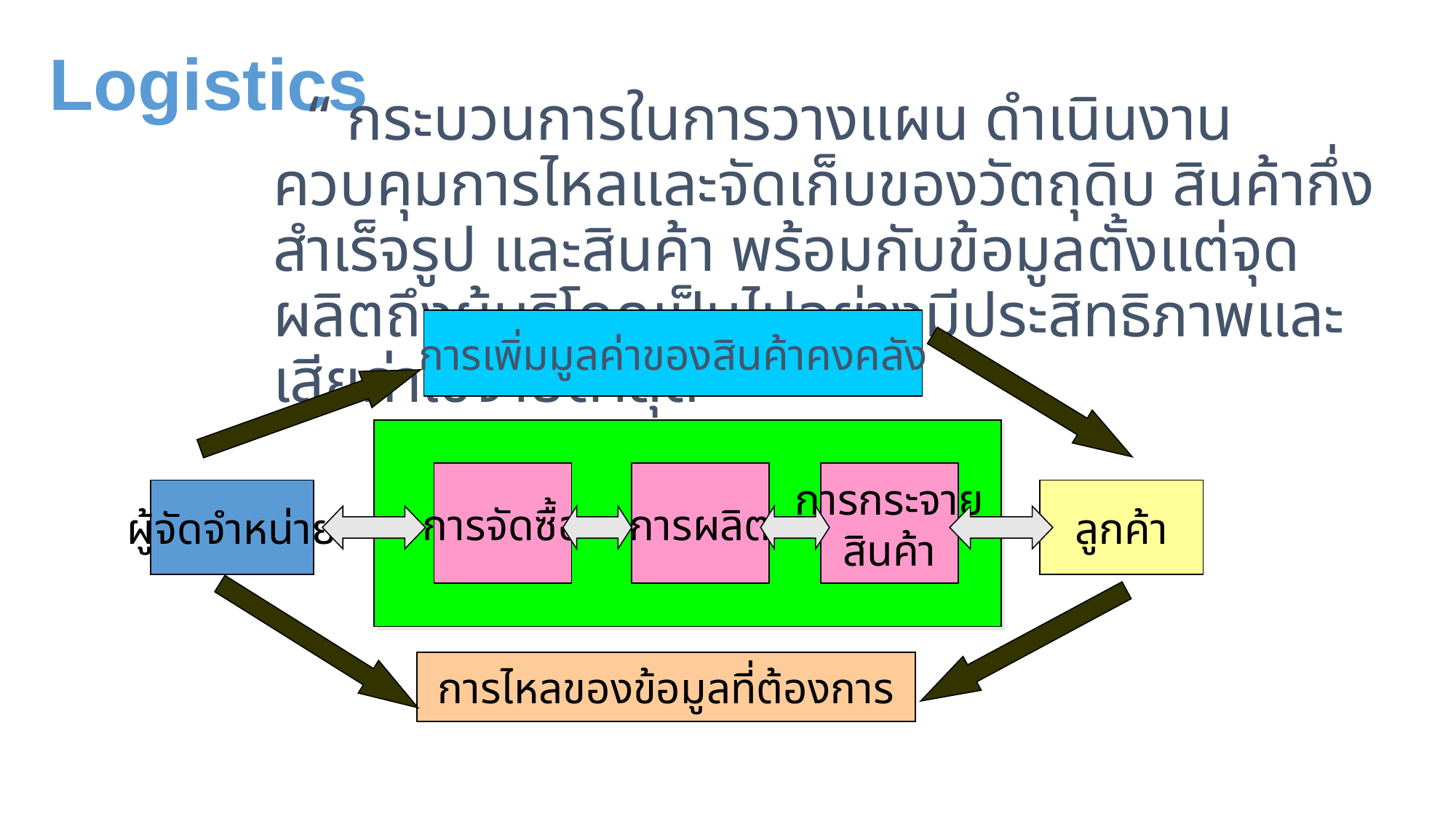

# Logistics
    “ กระบวนการในการวางแผน ดำเนินงาน ควบคุมการไหลและจัดเก็บของวัตถุดิบ สินค้ากึ่งสำเร็จรูป และสินค้า พร้อมกับข้อมูลตั้งแต่จุดผลิตถึงผู้บริโภคเป็นไปอย่างมีประสิทธิภาพและเสียค่าใช้จ่ายต่ำสุด”
การเพิ่มมูลค่าของสินค้าคงคลัง

การจัดซื้อ
การผลิต
การกระจาย
สินค้า
ผู้จัดจำหน่าย
ลูกค้า

การไหลของข้อมูลที่ต้องการ